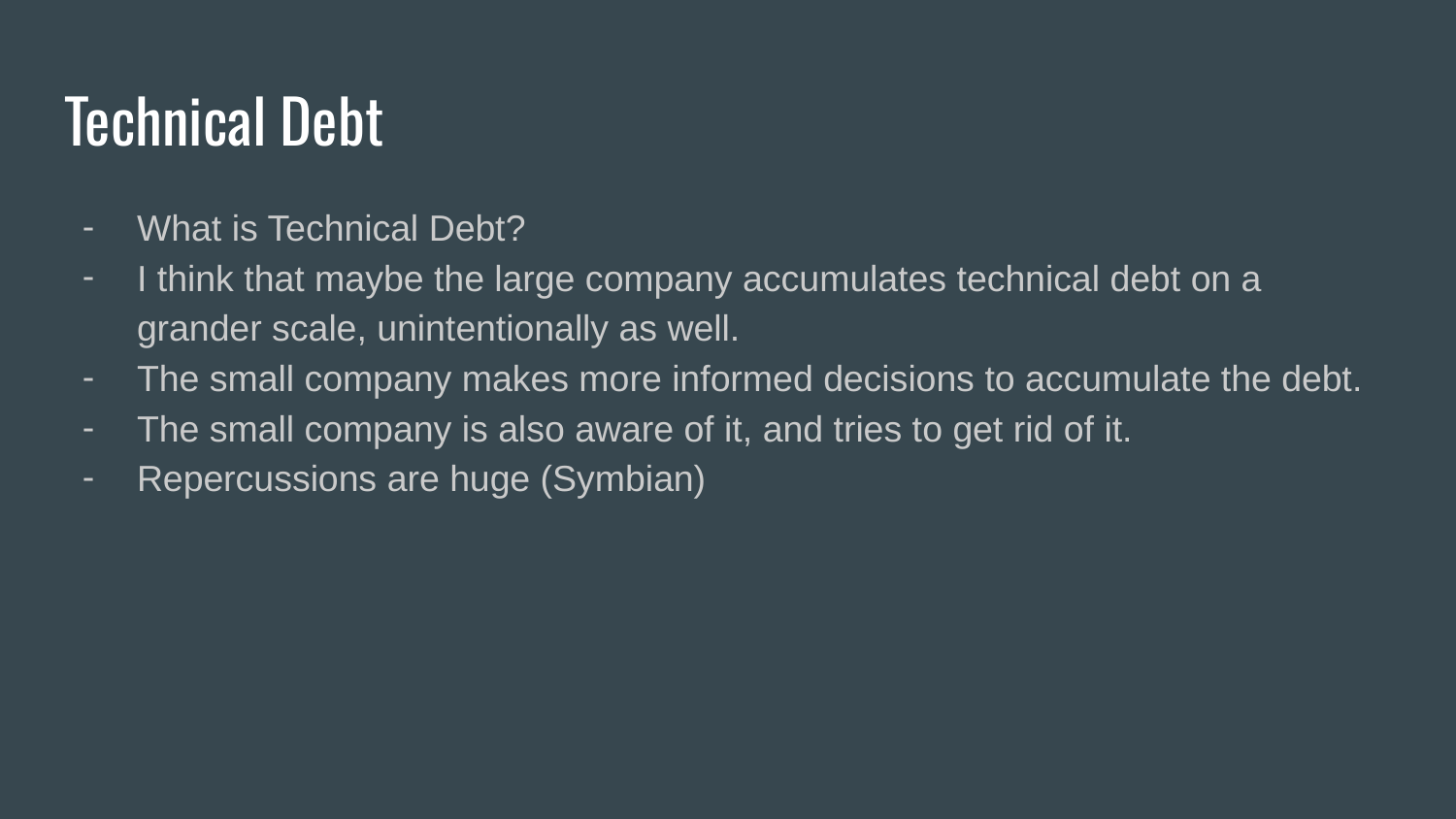

# Technical Debt
What is Technical Debt?
I think that maybe the large company accumulates technical debt on a grander scale, unintentionally as well.
The small company makes more informed decisions to accumulate the debt.
The small company is also aware of it, and tries to get rid of it.
Repercussions are huge (Symbian)